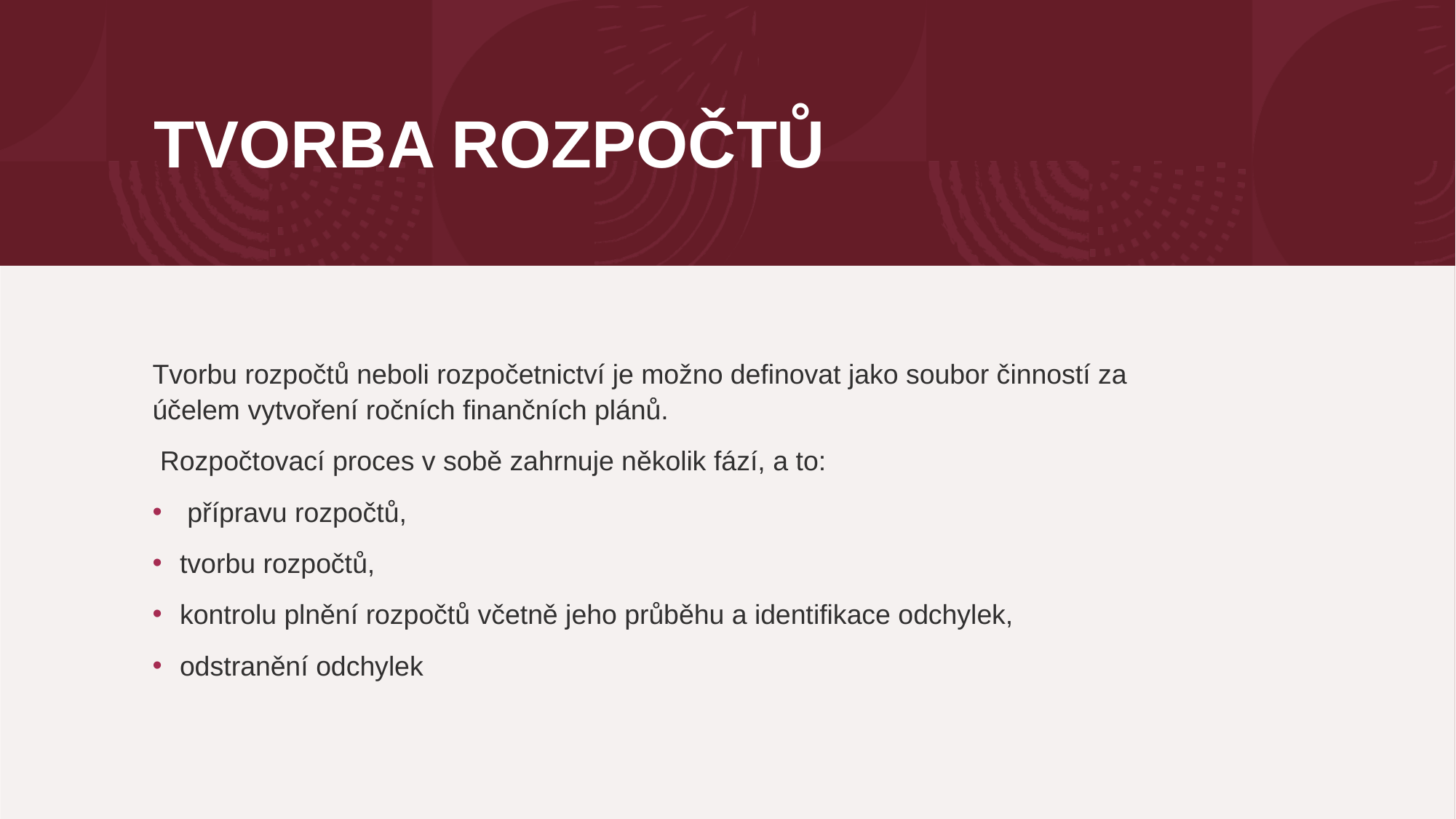

# TVORBA ROZPOČTŮ
Tvorbu rozpočtů neboli rozpočetnictví je možno definovat jako soubor činností za účelem vytvoření ročních finančních plánů.
 Rozpočtovací proces v sobě zahrnuje několik fází, a to:
 přípravu rozpočtů,
tvorbu rozpočtů,
kontrolu plnění rozpočtů včetně jeho průběhu a identifikace odchylek,
odstranění odchylek